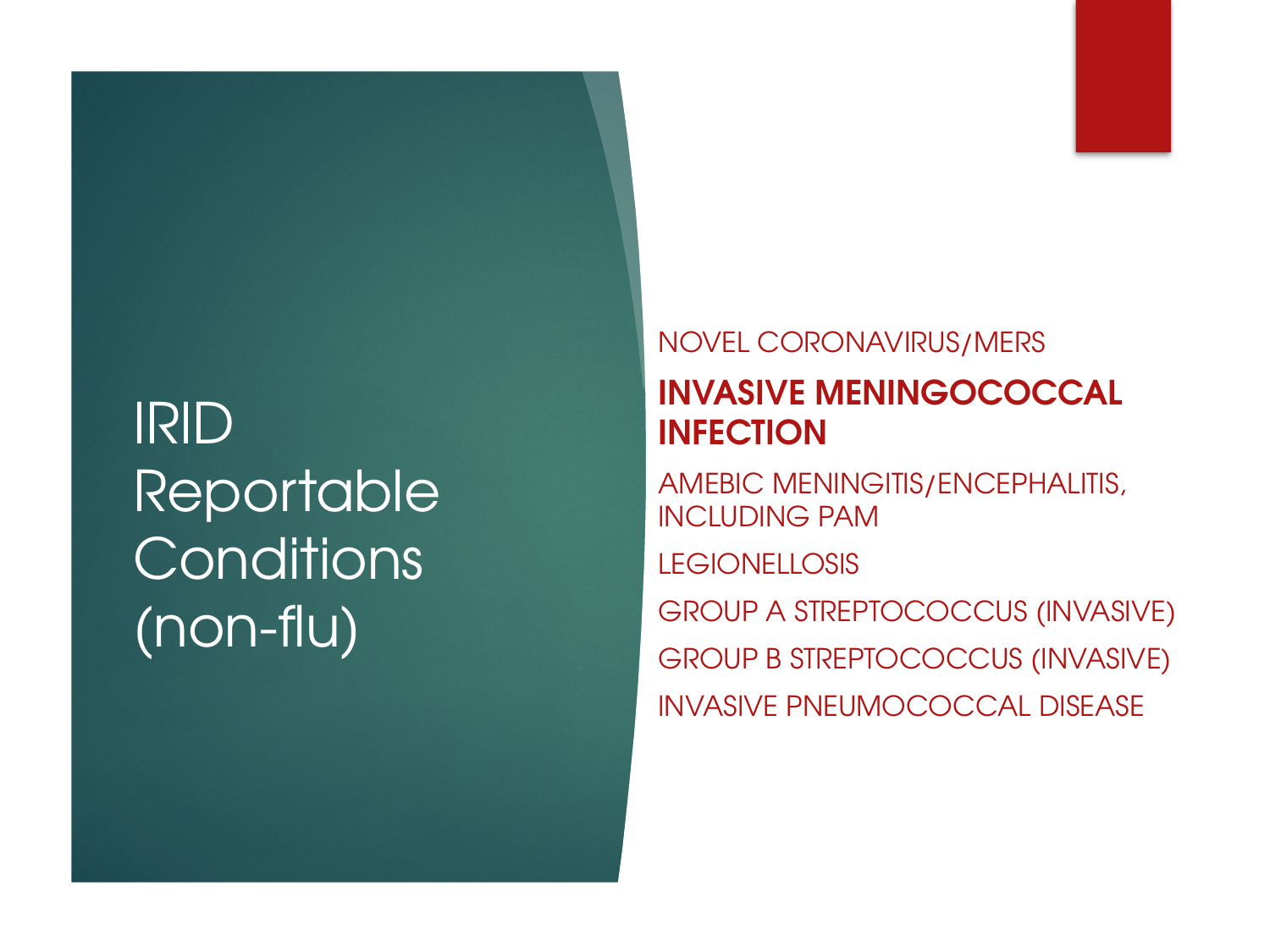

Novel coronavirus/MERS
Invasive meningococcal infection
Amebic meningitis/encephalitis, including PAM
Legionellosis
Group A Streptococcus (invasive)
Group B Streptococcus (invasive)
Invasive pneumococcal disease
# IRID Reportable Conditions (non-flu)